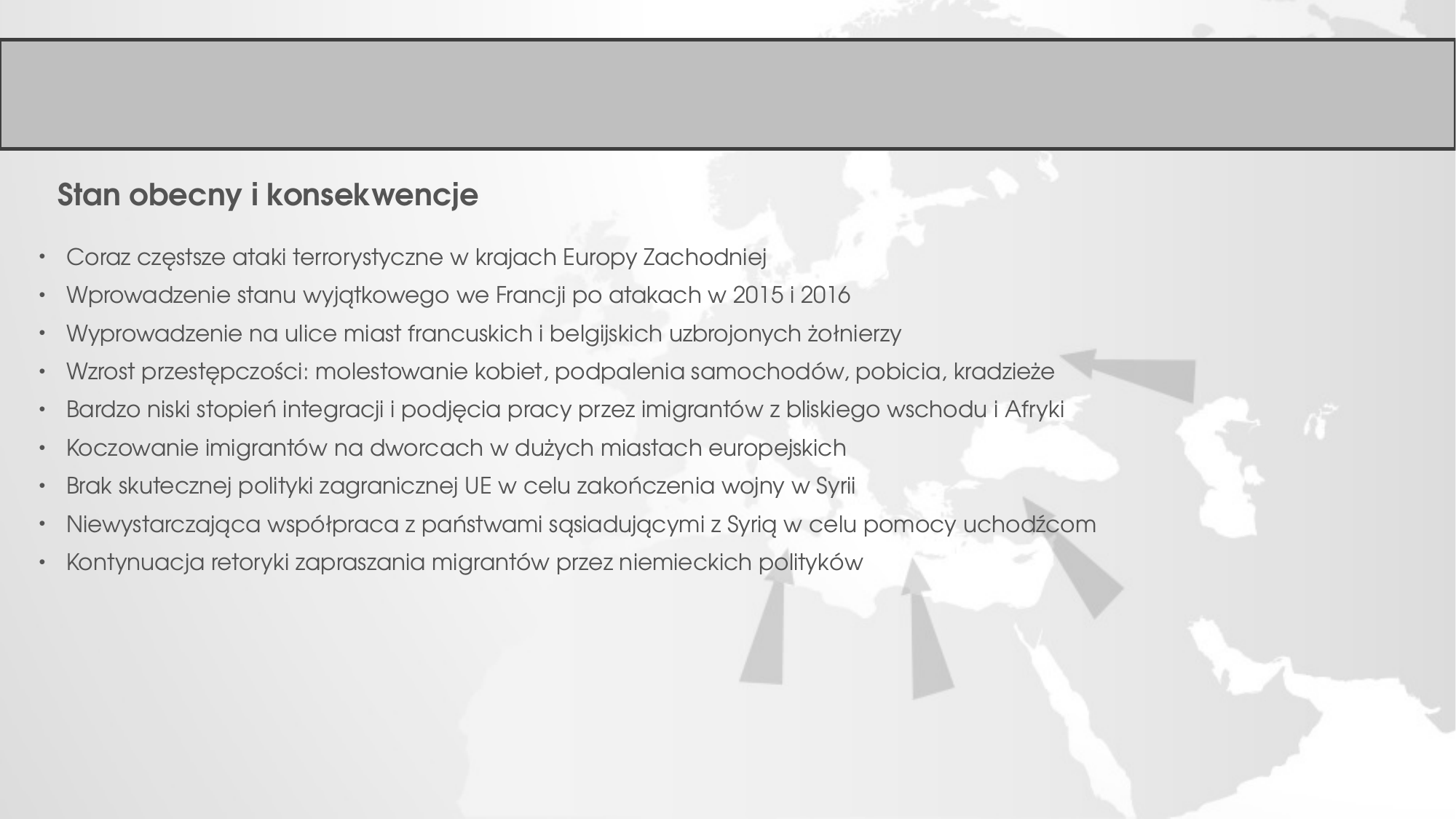

Stan obecny i konsekwencje
Coraz częstsze ataki terrorystyczne w krajach Europy Zachodniej
Wprowadzenie stanu wyjątkowego we Francji po atakach w 2015 i 2016
Wyprowadzenie na ulice miast francuskich i belgijskich uzbrojonych żołnierzy
Wzrost przestępczości: molestowanie kobiet, podpalenia samochodów, pobicia, kradzieże
Bardzo niski stopień integracji i podjęcia pracy przez imigrantów z bliskiego wschodu i Afryki
Koczowanie imigrantów na dworcach w dużych miastach europejskich
Brak skutecznej polityki zagranicznej UE w celu zakończenia wojny w Syrii
Niewystarczająca współpraca z państwami sąsiadującymi z Syrią w celu pomocy uchodźcom
Kontynuacja retoryki zapraszania migrantów przez niemieckich polityków